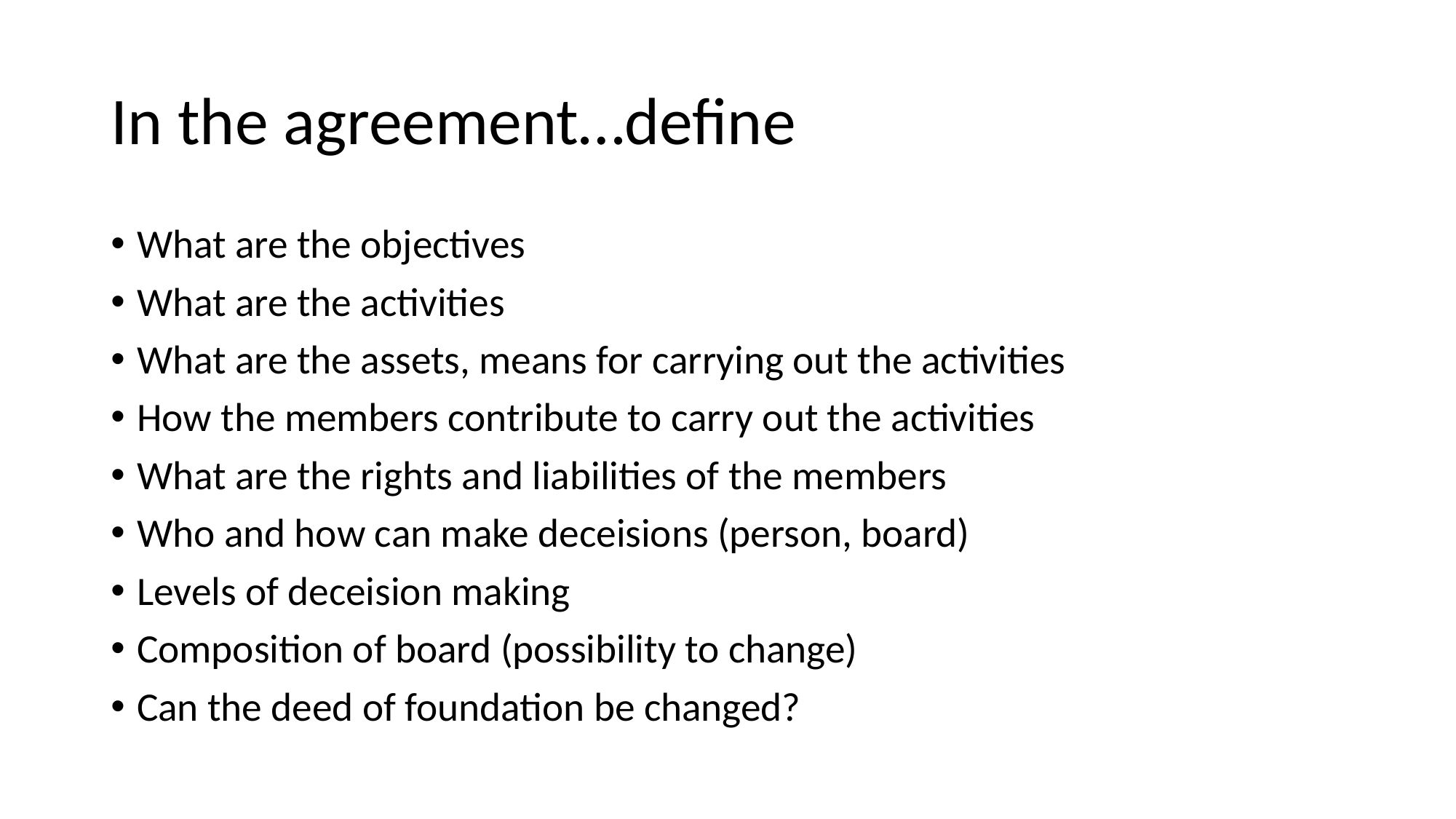

# In the agreement…define
What are the objectives
What are the activities
What are the assets, means for carrying out the activities
How the members contribute to carry out the activities
What are the rights and liabilities of the members
Who and how can make deceisions (person, board)
Levels of deceision making
Composition of board (possibility to change)
Can the deed of foundation be changed?